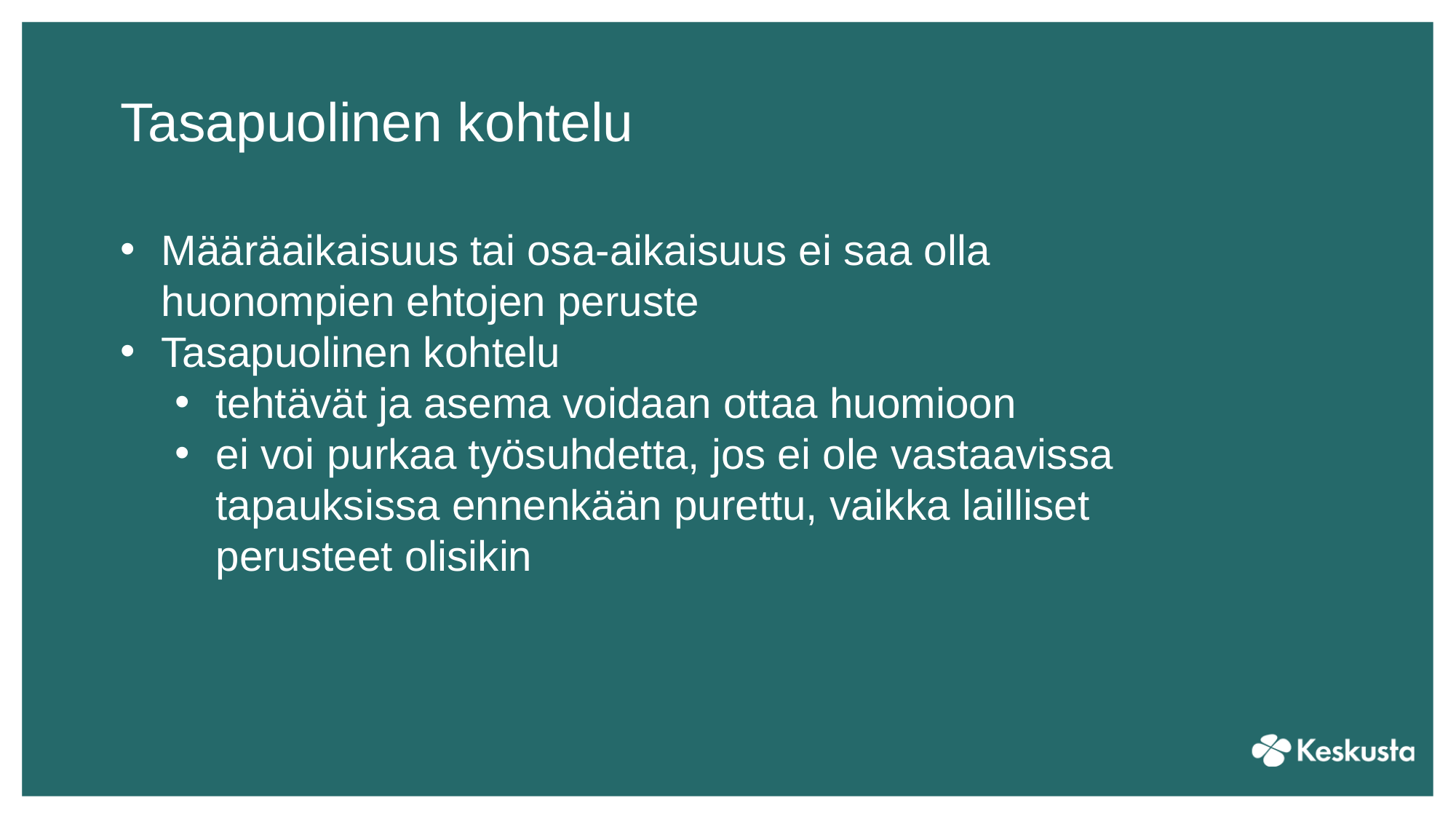

# Tasapuolinen kohtelu
Määräaikaisuus tai osa-aikaisuus ei saa olla huonompien ehtojen peruste
Tasapuolinen kohtelu
tehtävät ja asema voidaan ottaa huomioon
ei voi purkaa työsuhdetta, jos ei ole vastaavissa tapauksissa ennenkään purettu, vaikka lailliset perusteet olisikin